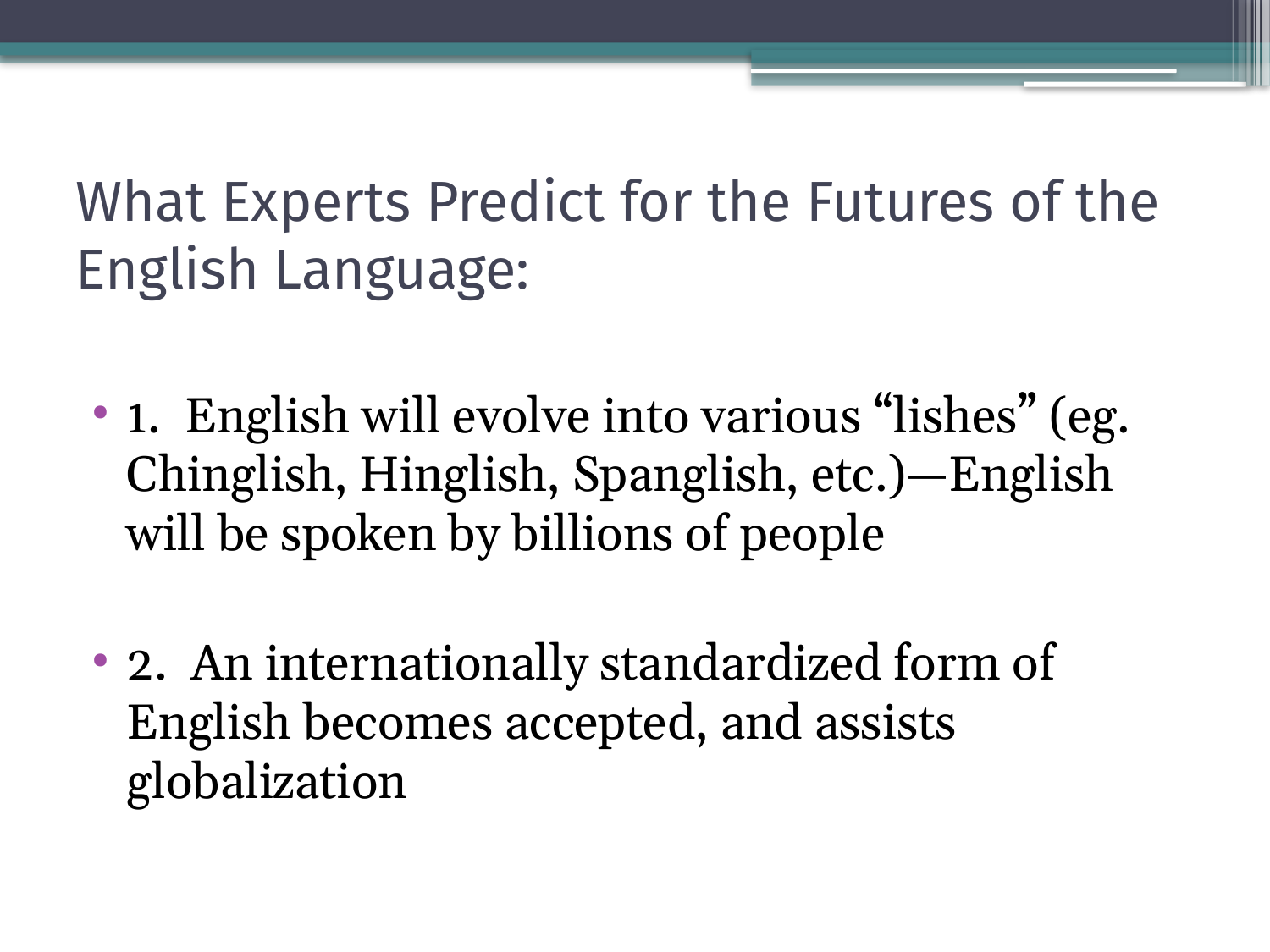

# What Experts Predict for the Futures of the English Language:

1.  English will evolve into various “lishes” (eg. Chinglish, Hinglish, Spanglish, etc.)—English will be spoken by billions of people

2.  An internationally standardized form of English becomes accepted, and assists globalization